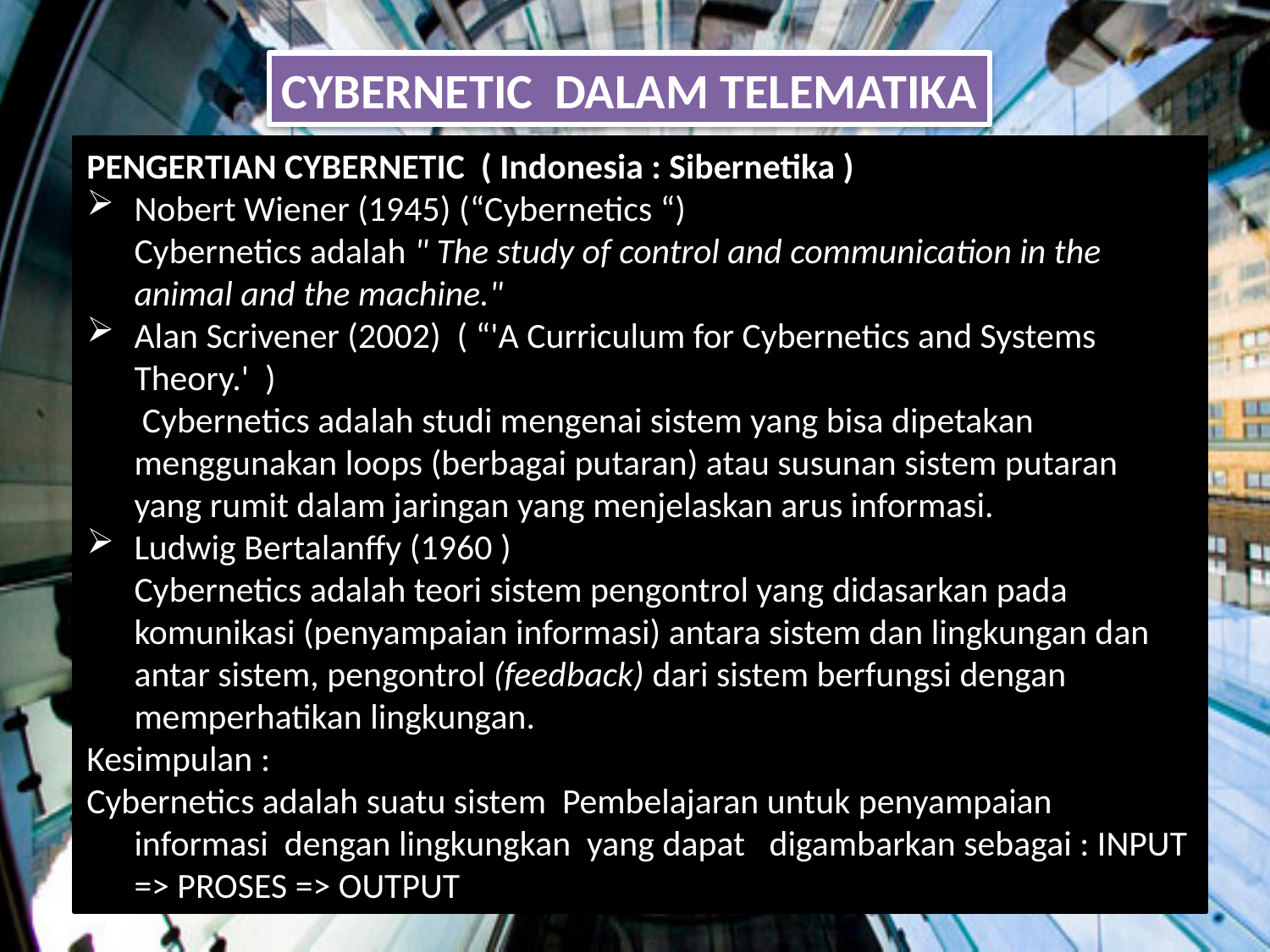

CYBERNETIC  DALAM TELEMATIKA
PENGERTIAN CYBERNETIC  ( Indonesia : Sibernetika )
Nobert Wiener (1945) (“Cybernetics “)
	Cybernetics adalah " The study of control and communication in the animal and the machine."
Alan Scrivener (2002)  ( “'A Curriculum for Cybernetics and Systems Theory.'  )
	 Cybernetics adalah studi mengenai sistem yang bisa dipetakan menggunakan loops (berbagai putaran) atau susunan sistem putaran yang rumit dalam jaringan yang menjelaskan arus informasi.
Ludwig Bertalanffy (1960 )
	Cybernetics adalah teori sistem pengontrol yang didasarkan pada komunikasi (penyampaian informasi) antara sistem dan lingkungan dan antar sistem, pengontrol (feedback) dari sistem berfungsi dengan memperhatikan lingkungan.
Kesimpulan :
Cybernetics adalah suatu sistem  Pembelajaran untuk penyampaian informasi  dengan lingkungkan  yang dapat   digambarkan sebagai : INPUT => PROSES => OUTPUT